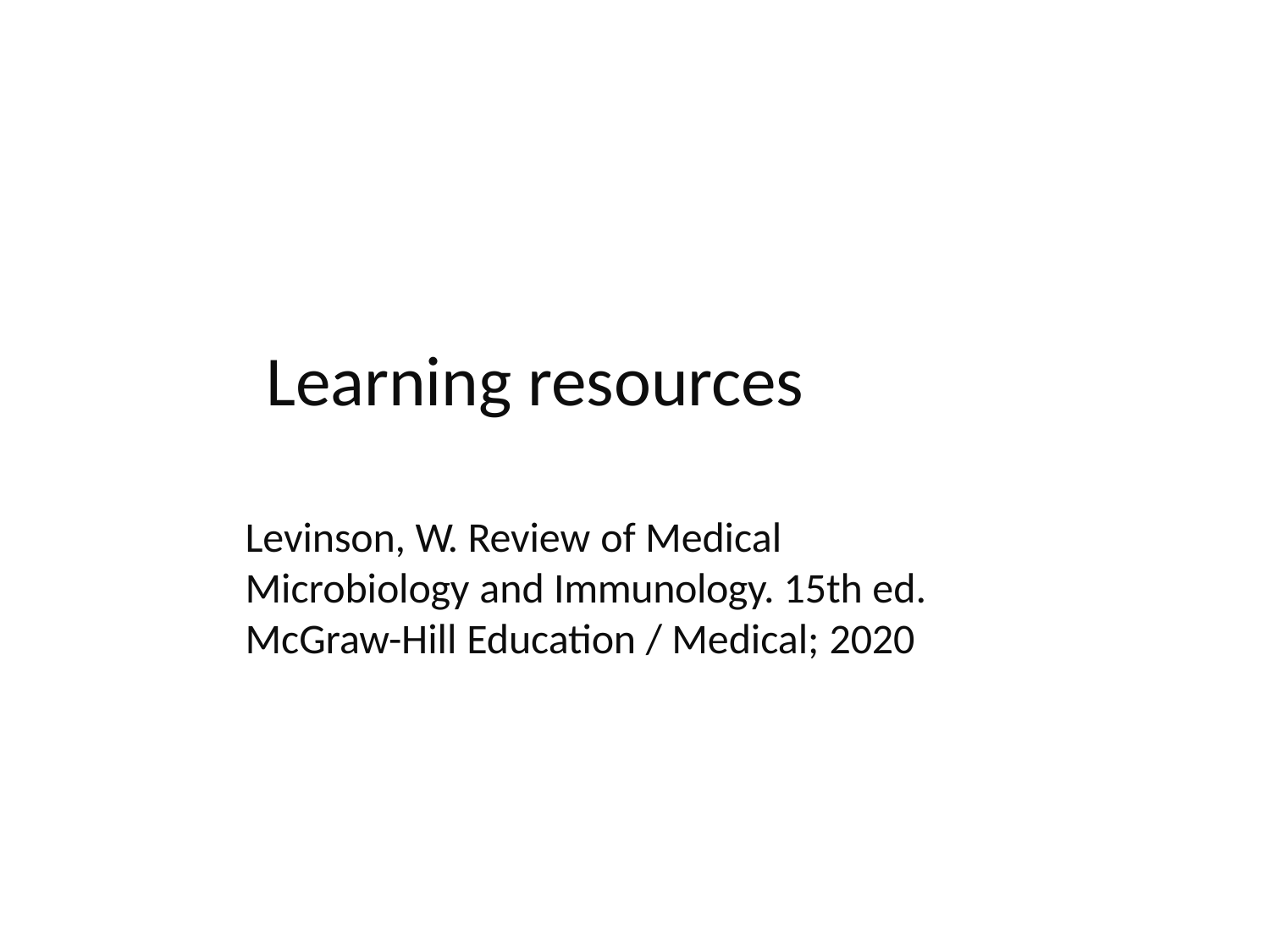

Learning resources
Levinson, W. Review of Medical  Microbiology and Immunology. 15th ed.  McGraw-Hill Education / Medical; 2020